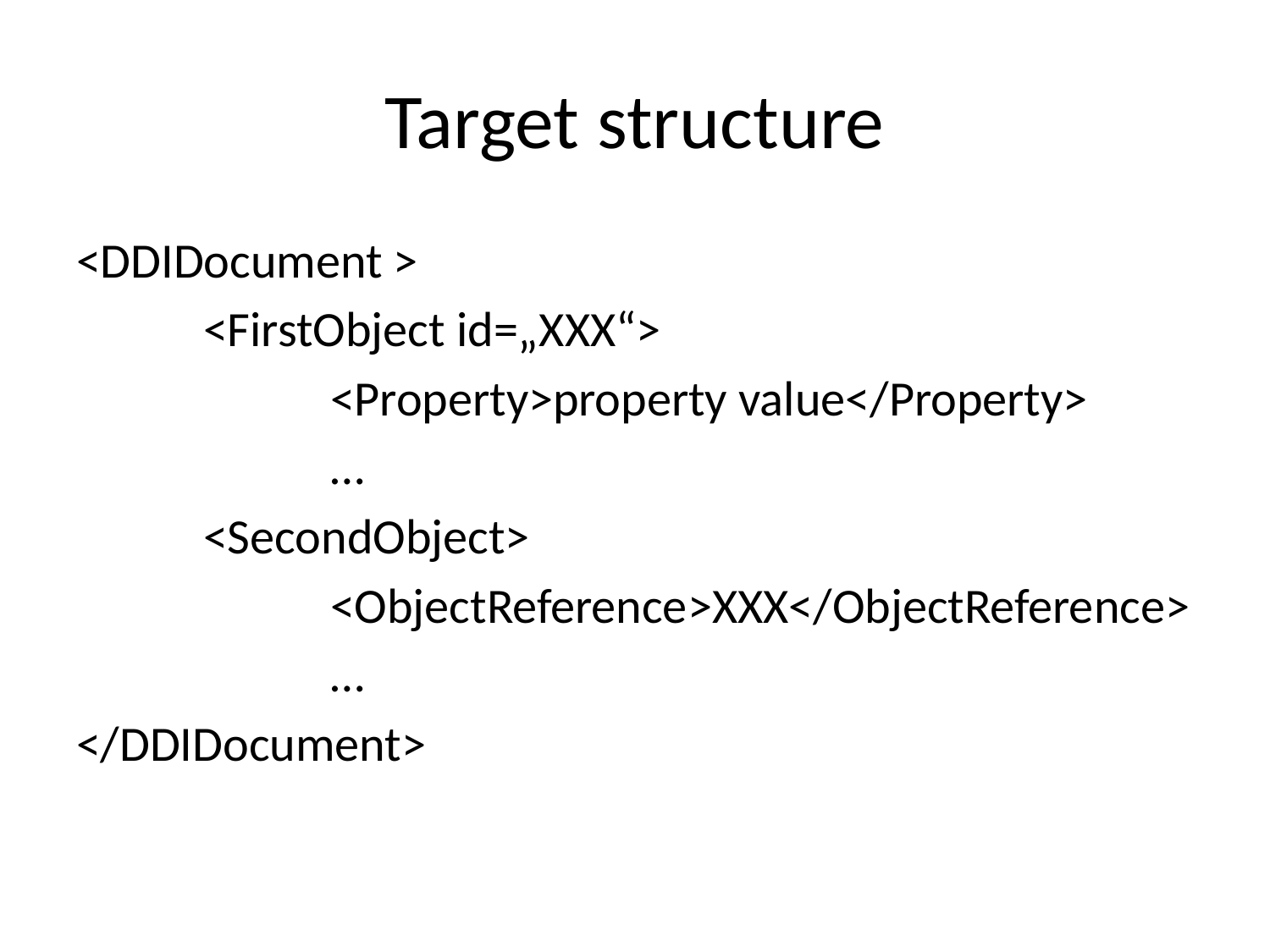

# Target structure
<DDIDocument >
	<FirstObject id=„XXX“>
		<Property>property value</Property>
		…
	<SecondObject>
		<ObjectReference>XXX</ObjectReference>
		…
</DDIDocument>